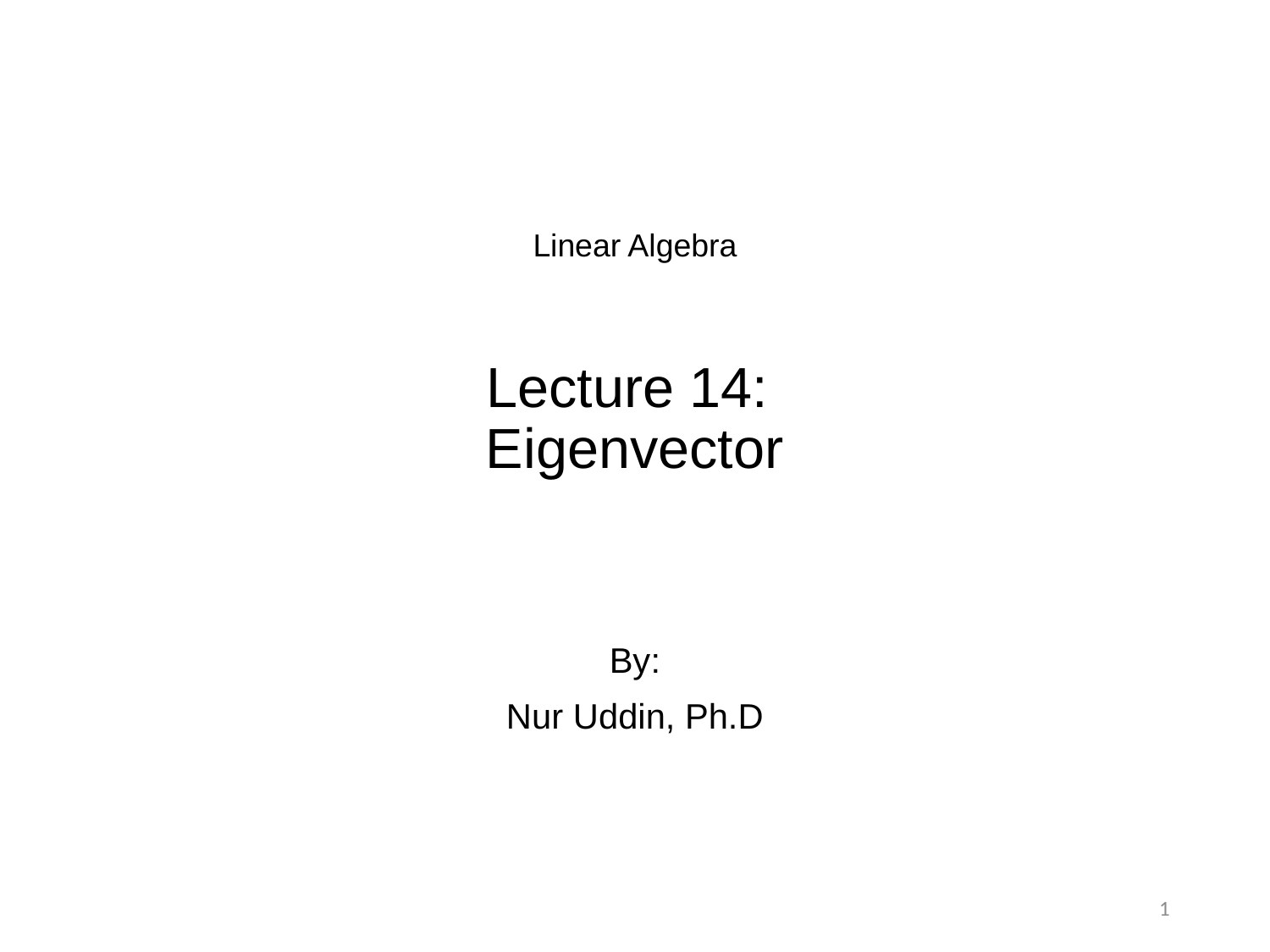

# Linear Algebra Lecture 14: Eigenvector

By:
Nur Uddin, Ph.D
1